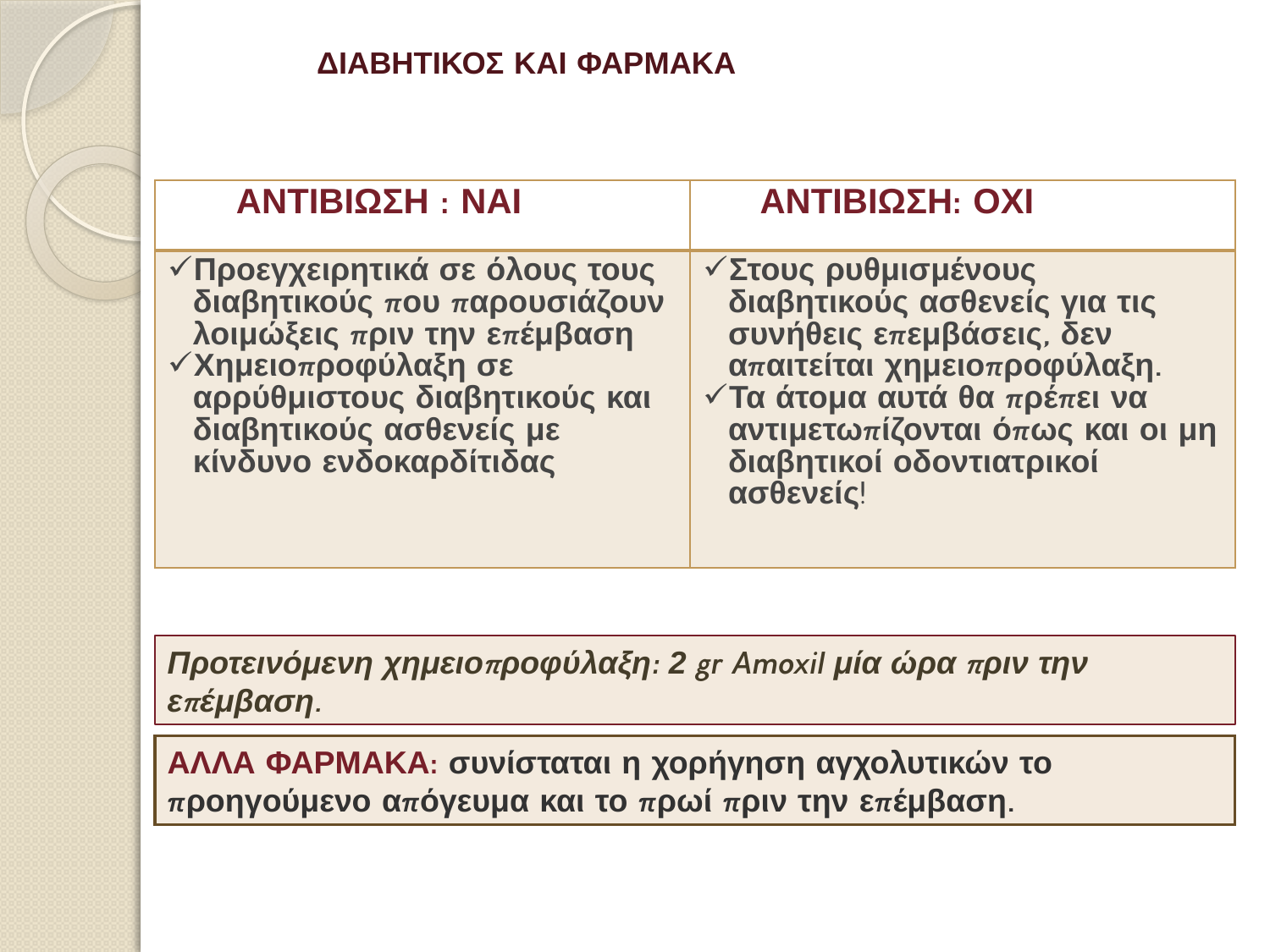

# ΔΙΑΒΗΤΙΚΟΣ ΚΑΙ ΦΑΡΜΑΚΑ
| ΑΝΤΙΒΙΩΣΗ : ΝΑΙ | ΑΝΤΙΒΙΩΣΗ: ΟΧΙ |
| --- | --- |
| Προεγχειρητικά σε όλους τους διαβητικούς που παρουσιάζουν λοιμώξεις πριν την επέμβαση Χημειοπροφύλαξη σε αρρύθμιστους διαβητικούς και διαβητικούς ασθενείς με κίνδυνο ενδοκαρδίτιδας | Στους ρυθμισμένους διαβητικούς ασθενείς για τις συνήθεις επεμβάσεις, δεν απαιτείται χημειοπροφύλαξη. Τα άτομα αυτά θα πρέπει να αντιμετωπίζονται όπως και οι μη διαβητικοί οδοντιατρικοί ασθενείς! |
Προτεινόμενη χημειοπροφύλαξη: 2 gr Amoxil μία ώρα πριν την επέμβαση.
ΑΛΛΑ ΦΑΡΜΑΚΑ: συνίσταται η χορήγηση αγχολυτικών το προηγούμενο απόγευμα και το πρωί πριν την επέμβαση.